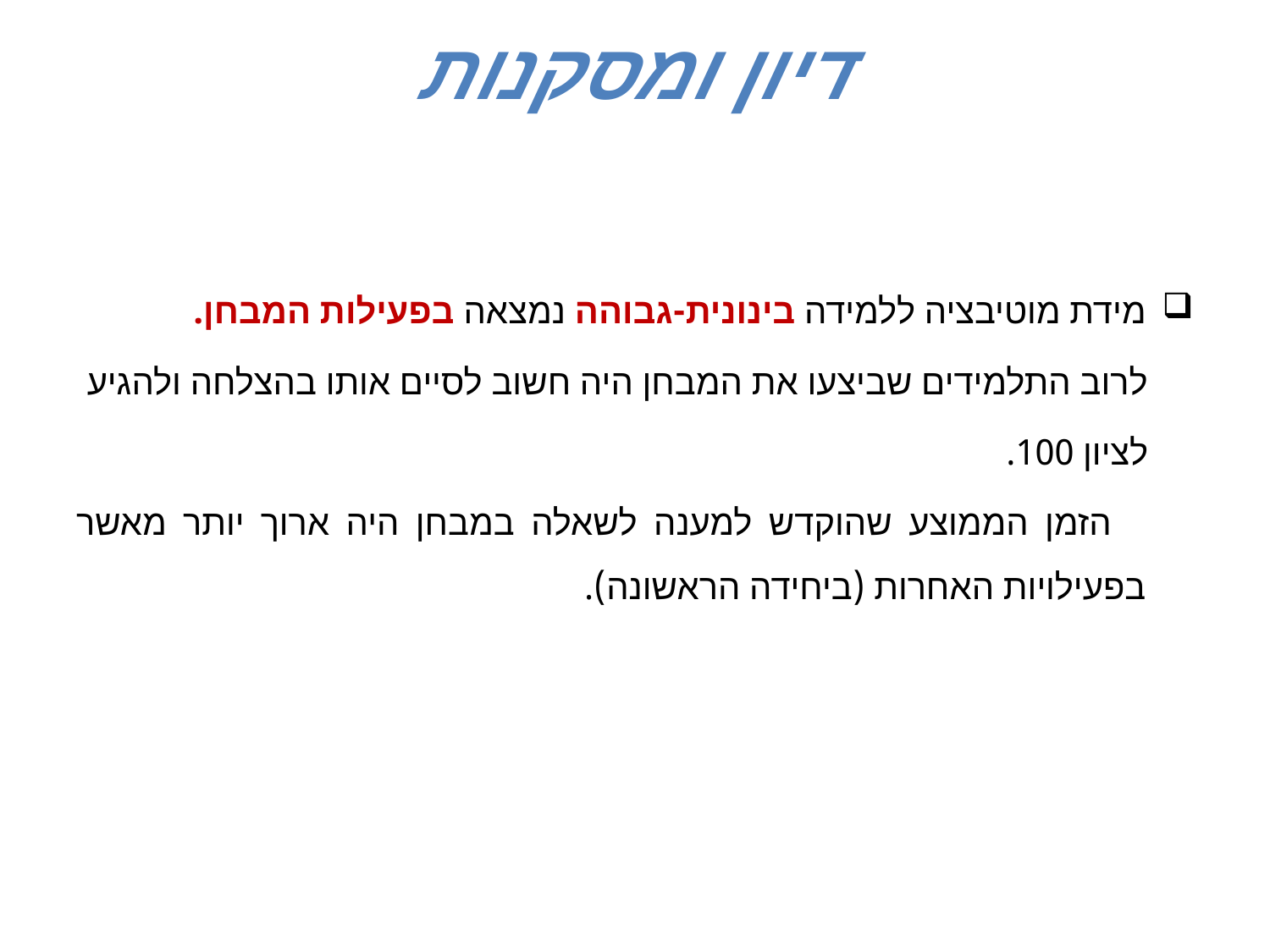

# דיון ומסקנות

מידת מוטיבציה ללמידה בינונית-גבוהה נמצאה בפעילות המבחן.
     לרוב התלמידים שביצעו את המבחן היה חשוב לסיים אותו בהצלחה ולהגיע
     לציון 100.
     הזמן הממוצע שהוקדש למענה לשאלה במבחן היה ארוך יותר מאשר בפעילויות האחרות (ביחידה הראשונה).